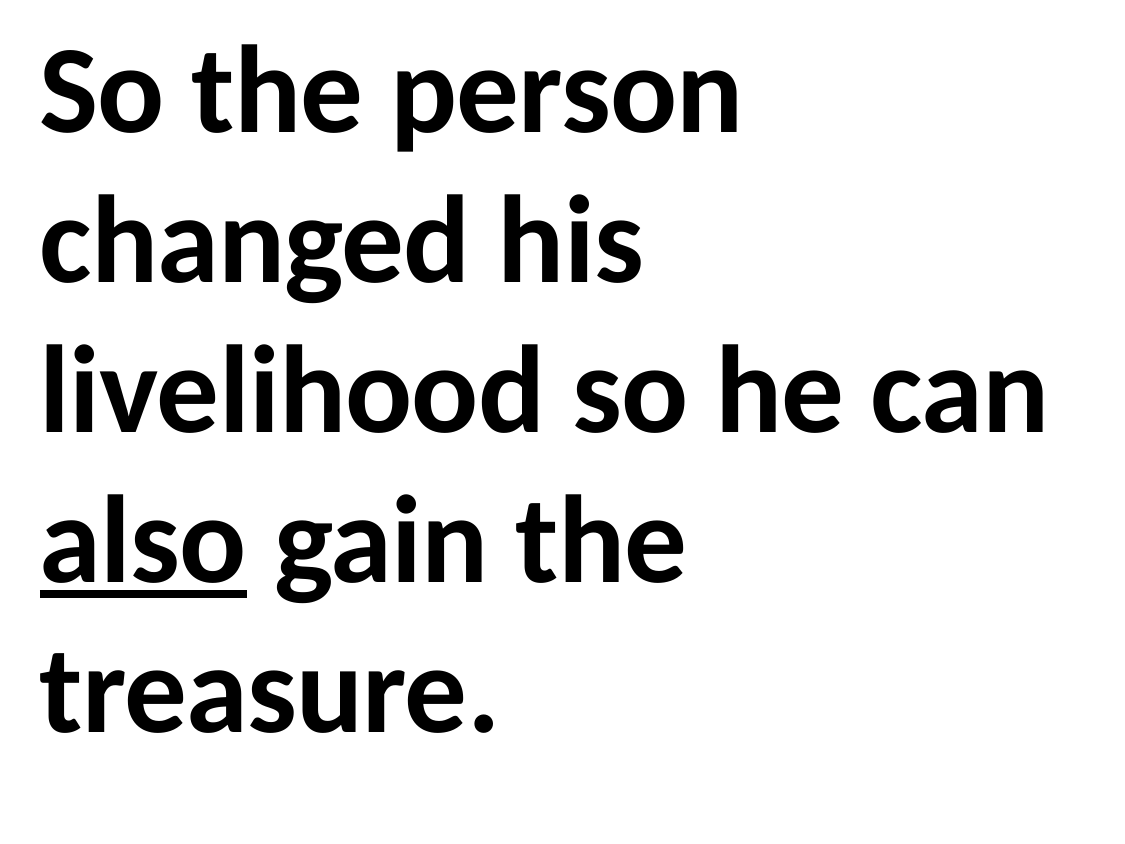

So the person changed his livelihood so he can also gain the treasure.